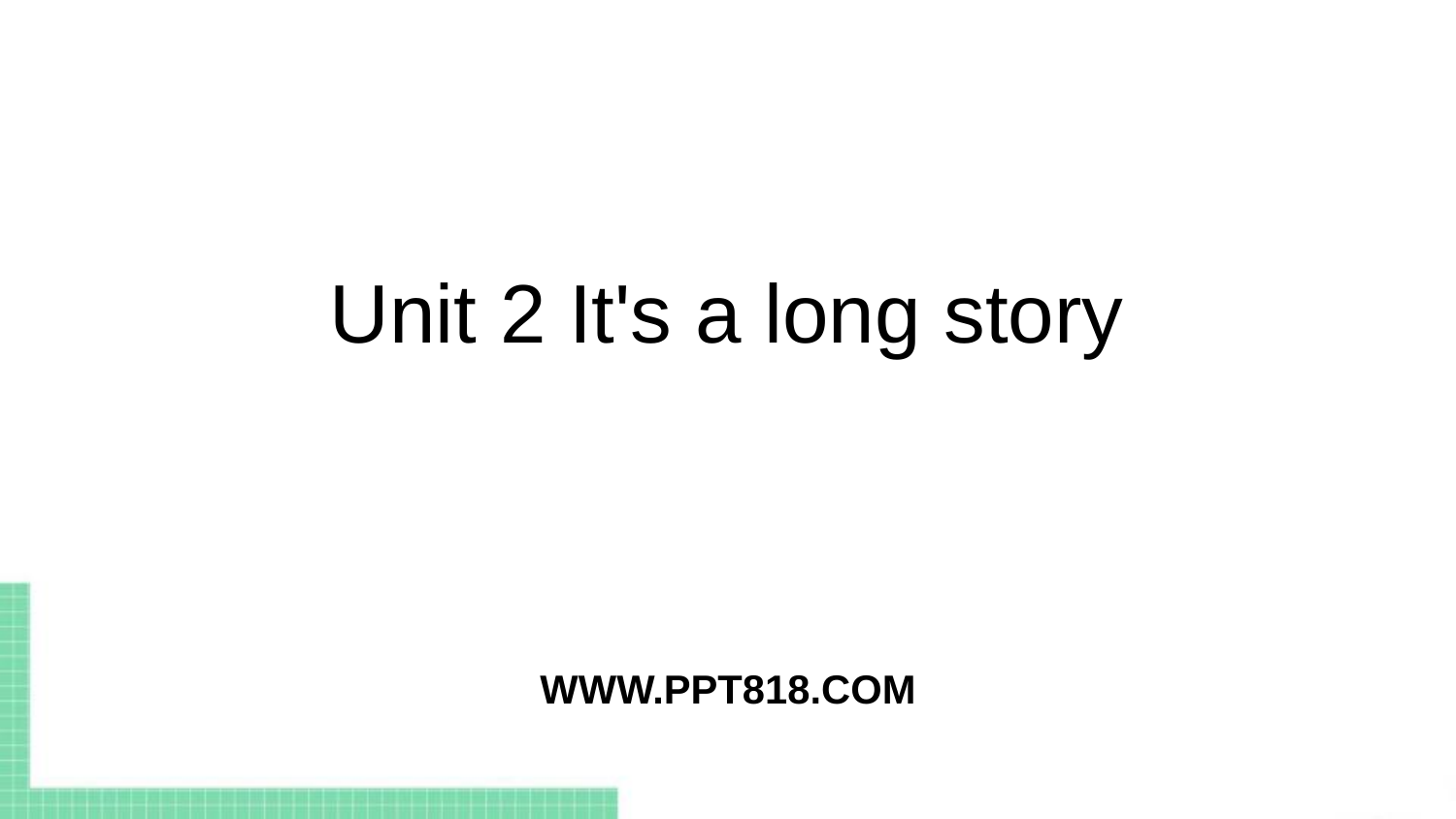

Unit 2 It's a long story
WWW.PPT818.COM